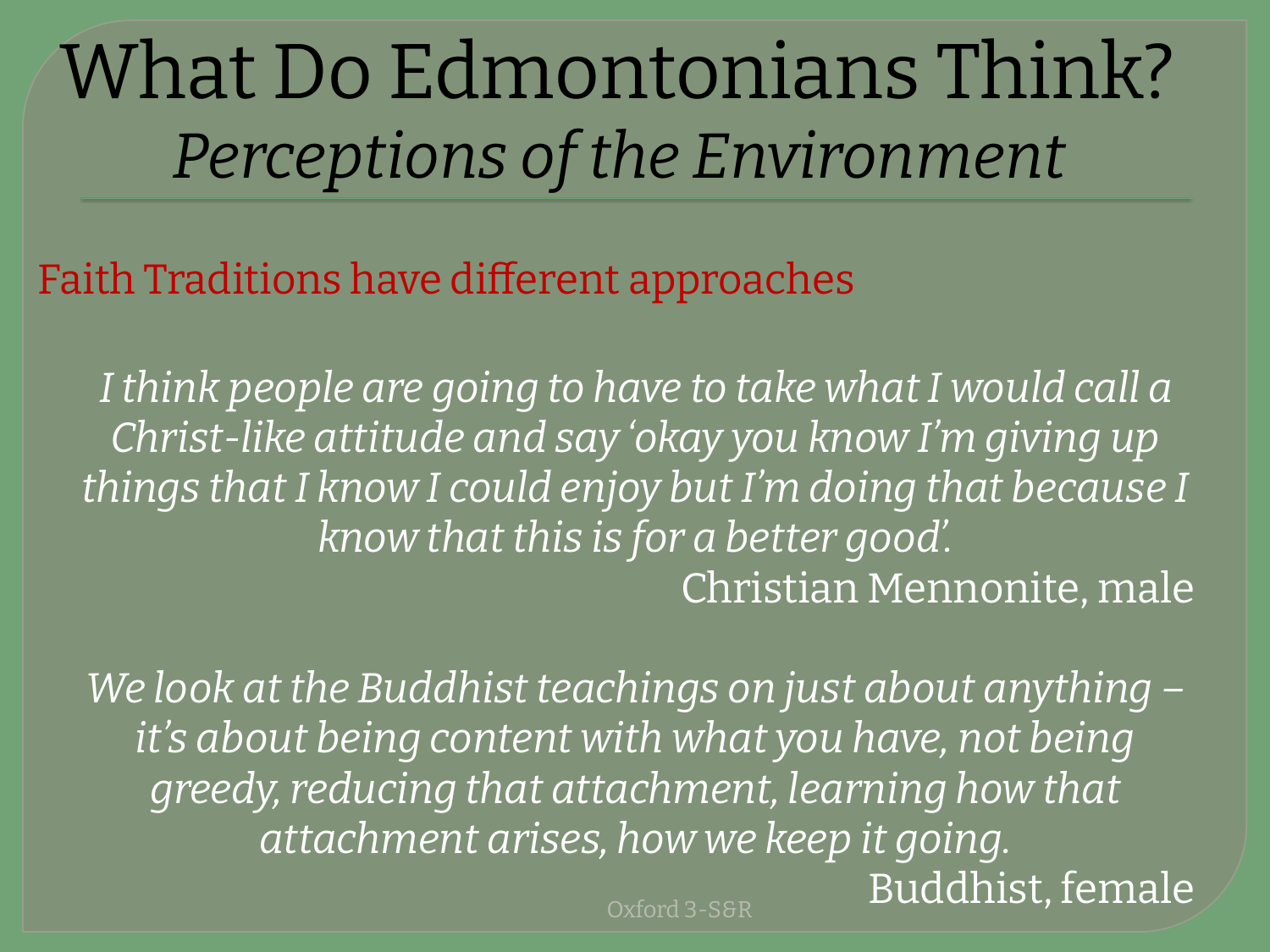

# What Do Edmontonians Think? Perceptions of the Environment
Faith Traditions have different approaches

I think people are going to have to take what I would call a Christ-like attitude and say ‘okay you know I’m giving up things that I know I could enjoy but I’m doing that because I know that this is for a better good’.
Christian Mennonite, male

We look at the Buddhist teachings on just about anything – it’s about being content with what you have, not being greedy, reducing that attachment, learning how that attachment arises, how we keep it going.
Buddhist, female

Oxford 3-S&R